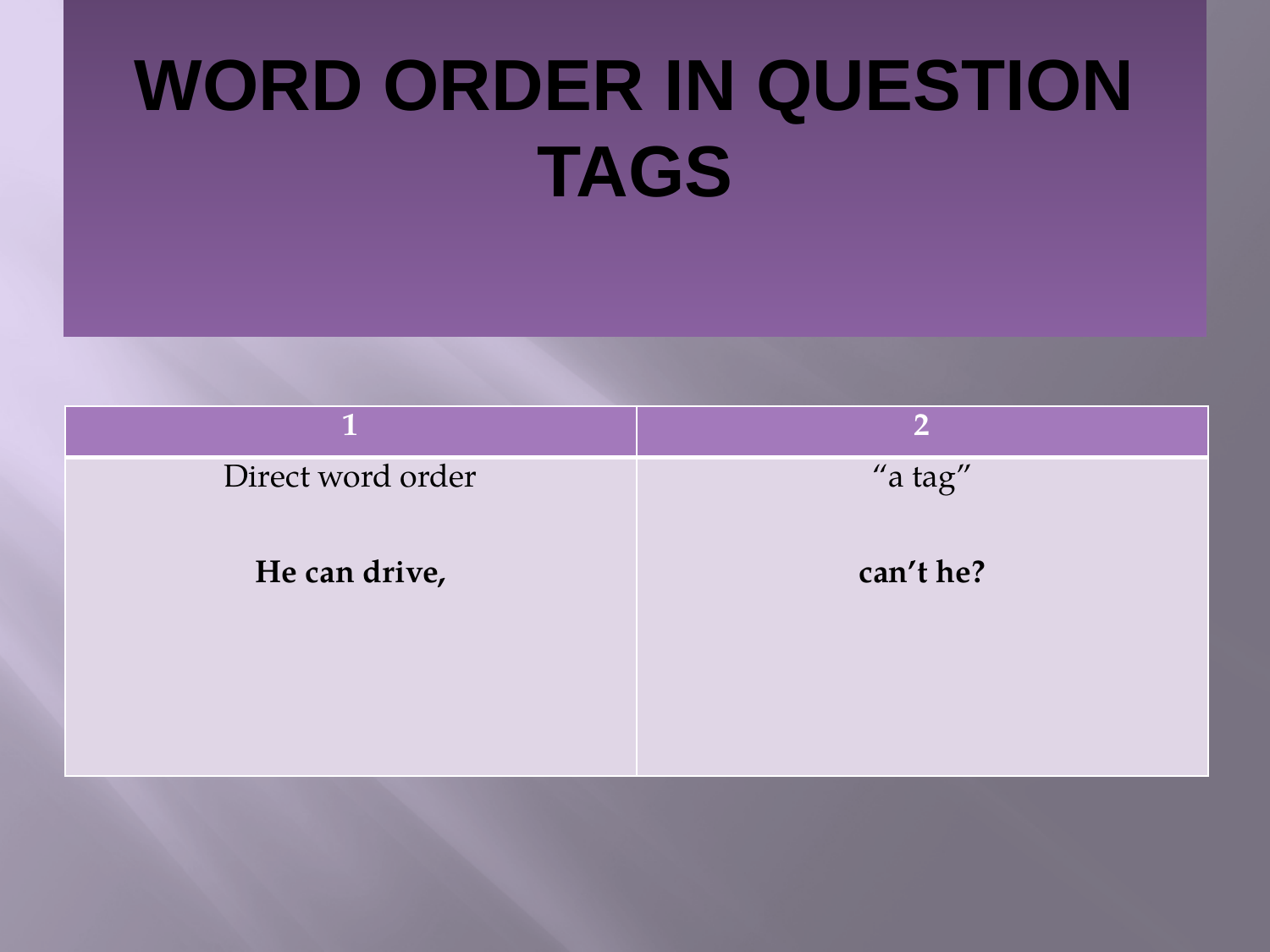

# WORD ORDER IN QUESTION TAGS
| 1 | 2 |
| --- | --- |
| Direct word order He can drive, | “a tag” can’t he? |